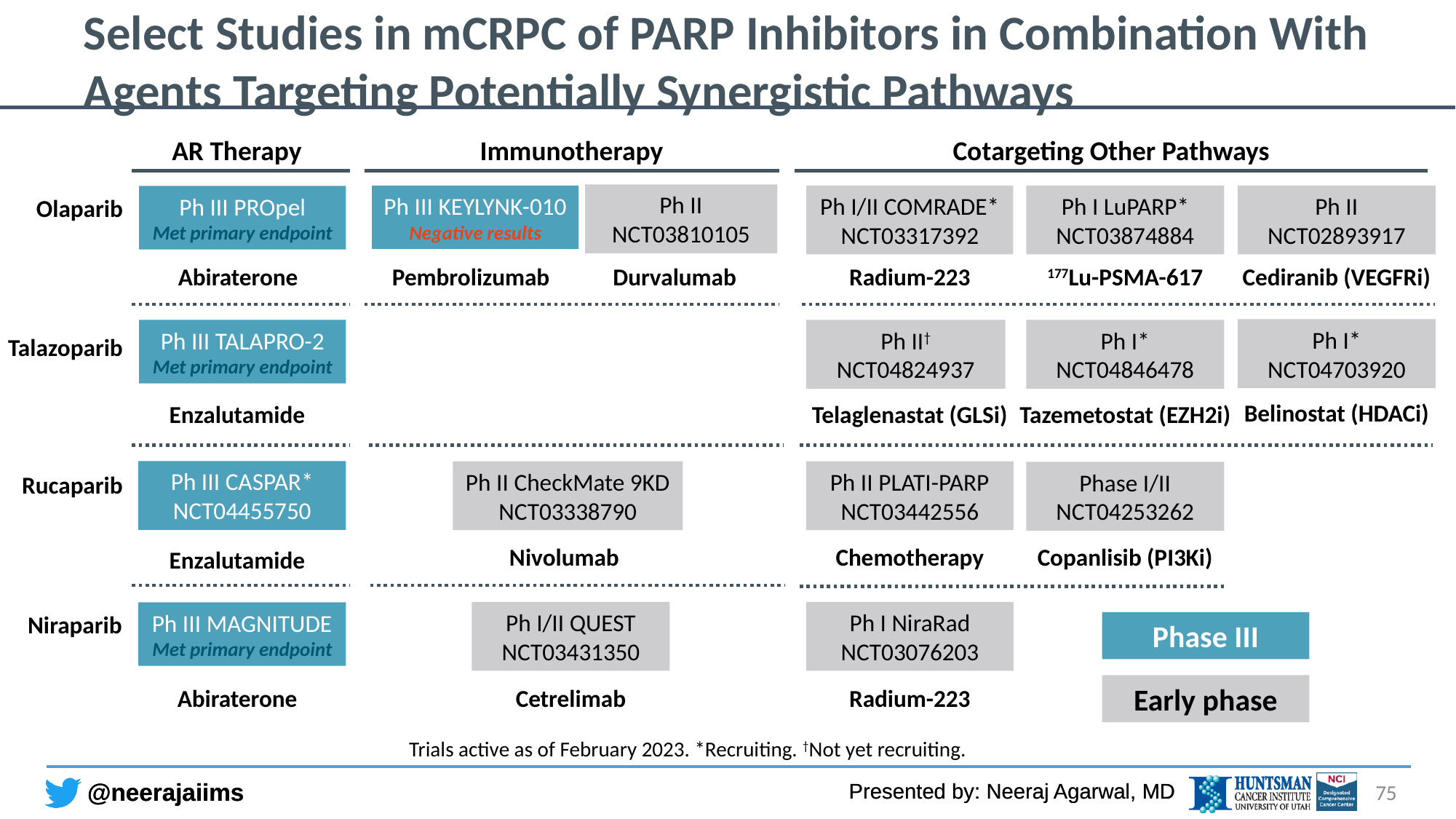

Select Studies in mCRPC of PARP Inhibitors in Combination With Agents Targeting Potentially Synergistic Pathways
AR Therapy
Immunotherapy
Cotargeting Other Pathways
Ph II
NCT03810105
Ph III KEYLYNK-010
Negative results
Ph I/II COMRADE*
NCT03317392
Ph I LuPARP*
NCT03874884
Ph II NCT02893917
Ph III PROpel
Met primary endpoint
Olaparib
Abiraterone
Pembrolizumab
Durvalumab
Radium-223
177Lu-PSMA-617
Cediranib (VEGFRi)
Ph I*
NCT04703920
Ph III TALAPRO-2
Met primary endpoint
Ph I*
NCT04846478
Ph II†
NCT04824937
Talazoparib
Belinostat (HDACi)
Enzalutamide
Telaglenastat (GLSi)
Tazemetostat (EZH2i)
Ph III CASPAR*
NCT04455750
Ph II CheckMate 9KD
NCT03338790
Ph II PLATI-PARP
NCT03442556
Phase I/II
NCT04253262
Rucaparib
Nivolumab
Chemotherapy
Copanlisib (PI3Ki)
Enzalutamide
Ph I/II QUEST
NCT03431350
Ph I NiraRad
NCT03076203
Ph III MAGNITUDE
Met primary endpoint
Niraparib
Phase III
Early phase
Abiraterone
Cetrelimab
Radium-223
Trials active as of February 2023. *Recruiting. †Not yet recruiting.
75